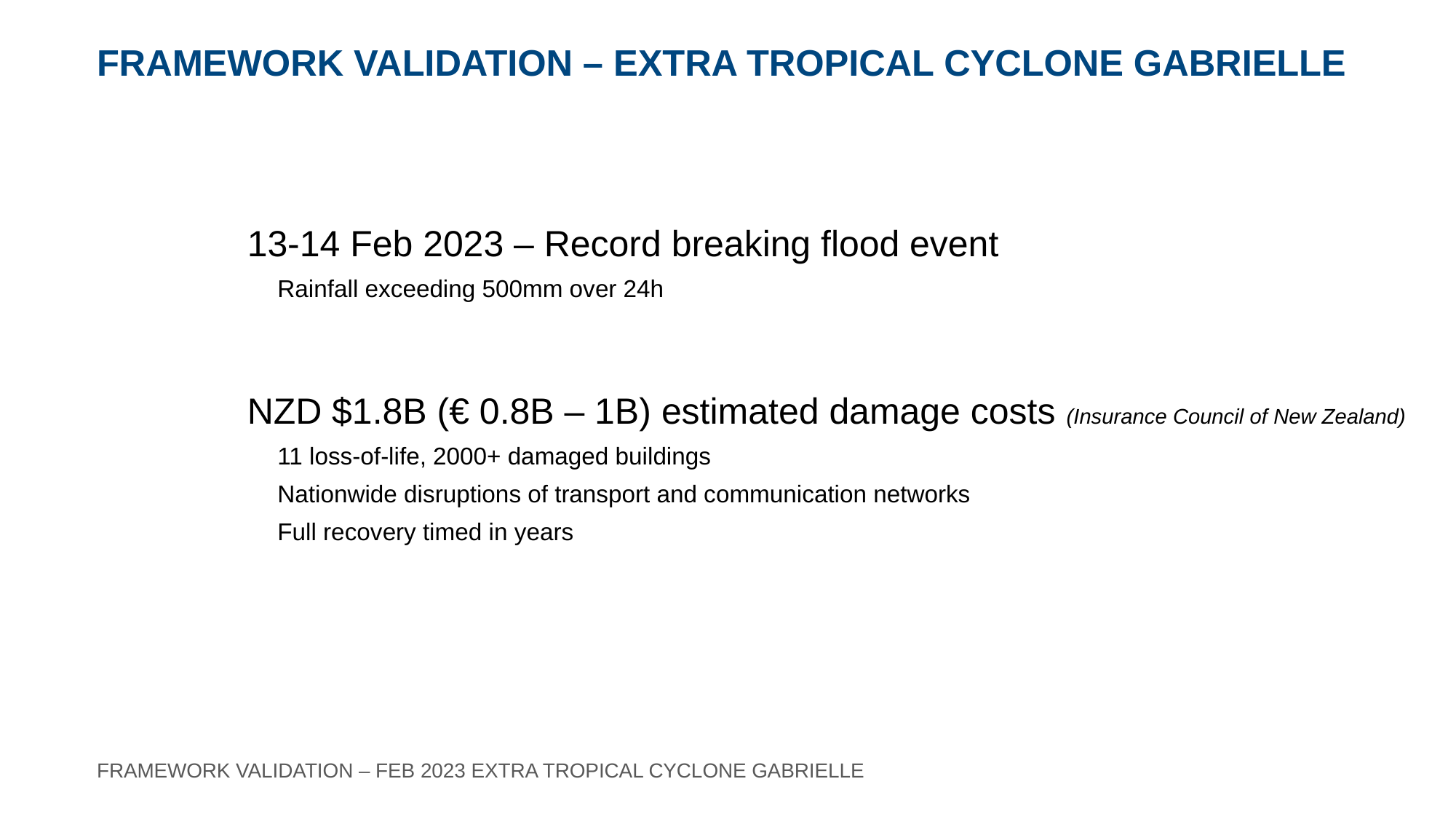

Framework validation – Extra Tropical Cyclone Gabrielle
13-14 Feb 2023 – Record breaking flood event
Rainfall exceeding 500mm over 24h

NZD $1.8B (€ 0.8B – 1B) estimated damage costs (Insurance Council of New Zealand)
11 loss-of-life, 2000+ damaged buildings
Nationwide disruptions of transport and communication networks
Full recovery timed in years

Framework validation – Feb 2023 extra tropical Cyclone Gabrielle